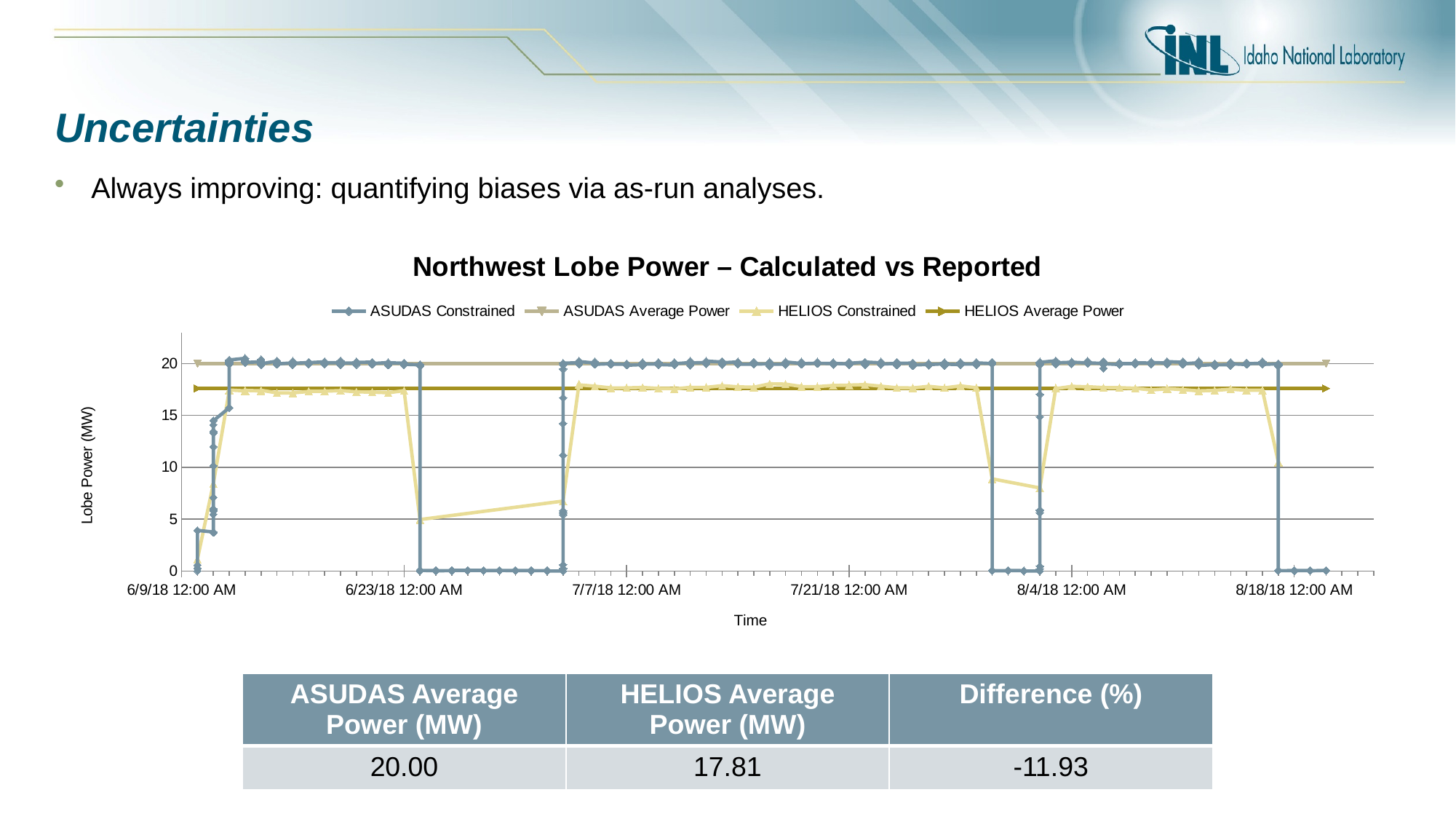

# Uncertainties
Always improving: quantifying biases via as-run analyses.

### Chart: Northwest Lobe Power – Calculated vs Reported

| Category |  |  |  |  |
|---|---|---|---|---|
| ASUDAS Average Power (MW) | HELIOS Average Power (MW) | Difference (%) |
| --- | --- | --- |
| 20.00 | 17.81 | -11.93 |